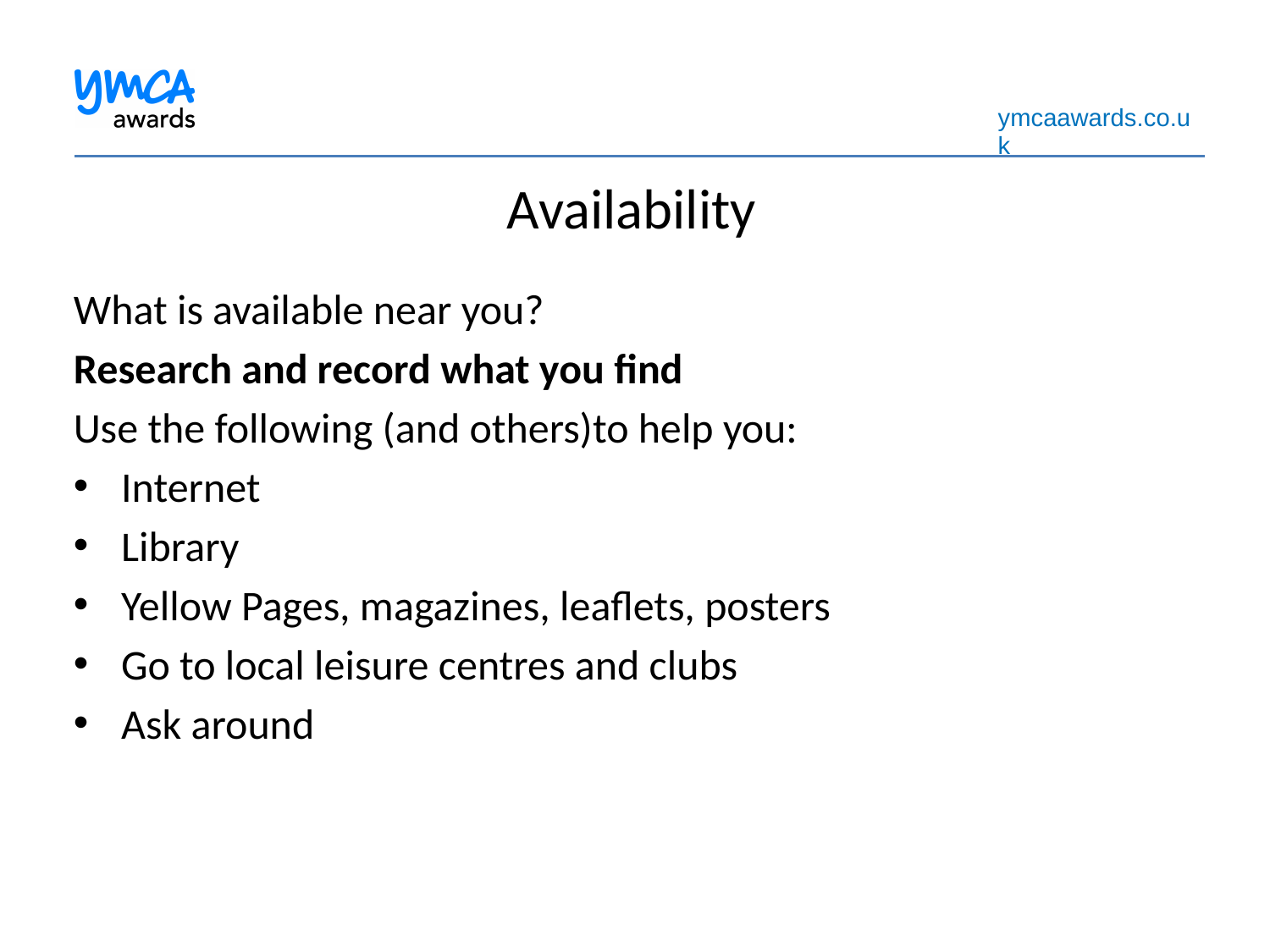

Availability
What is available near you?
Research and record what you find
Use the following (and others)to help you:
Internet
Library
Yellow Pages, magazines, leaflets, posters
Go to local leisure centres and clubs
Ask around